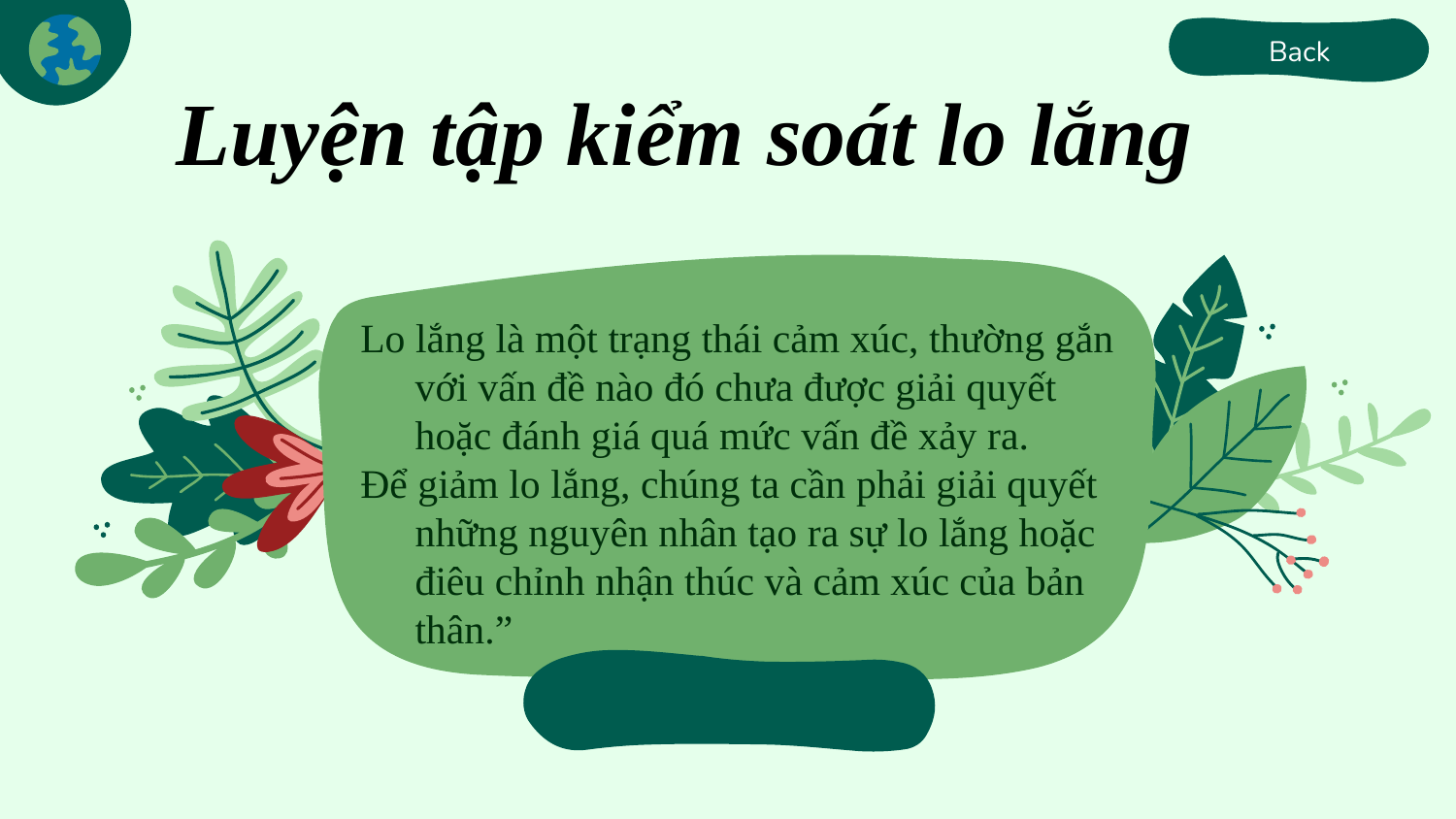

Back
Luyện tập kiểm soát lo lắng
Lo lắng là một trạng thái cảm xúc, thường gắn với vấn đề nào đó chưa được giải quyết hoặc đánh giá quá mức vấn đề xảy ra.
Để giảm lo lắng, chúng ta cần phải giải quyết những nguyên nhân tạo ra sự lo lắng hoặc điêu chỉnh nhận thúc và cảm xúc của bản thân.”